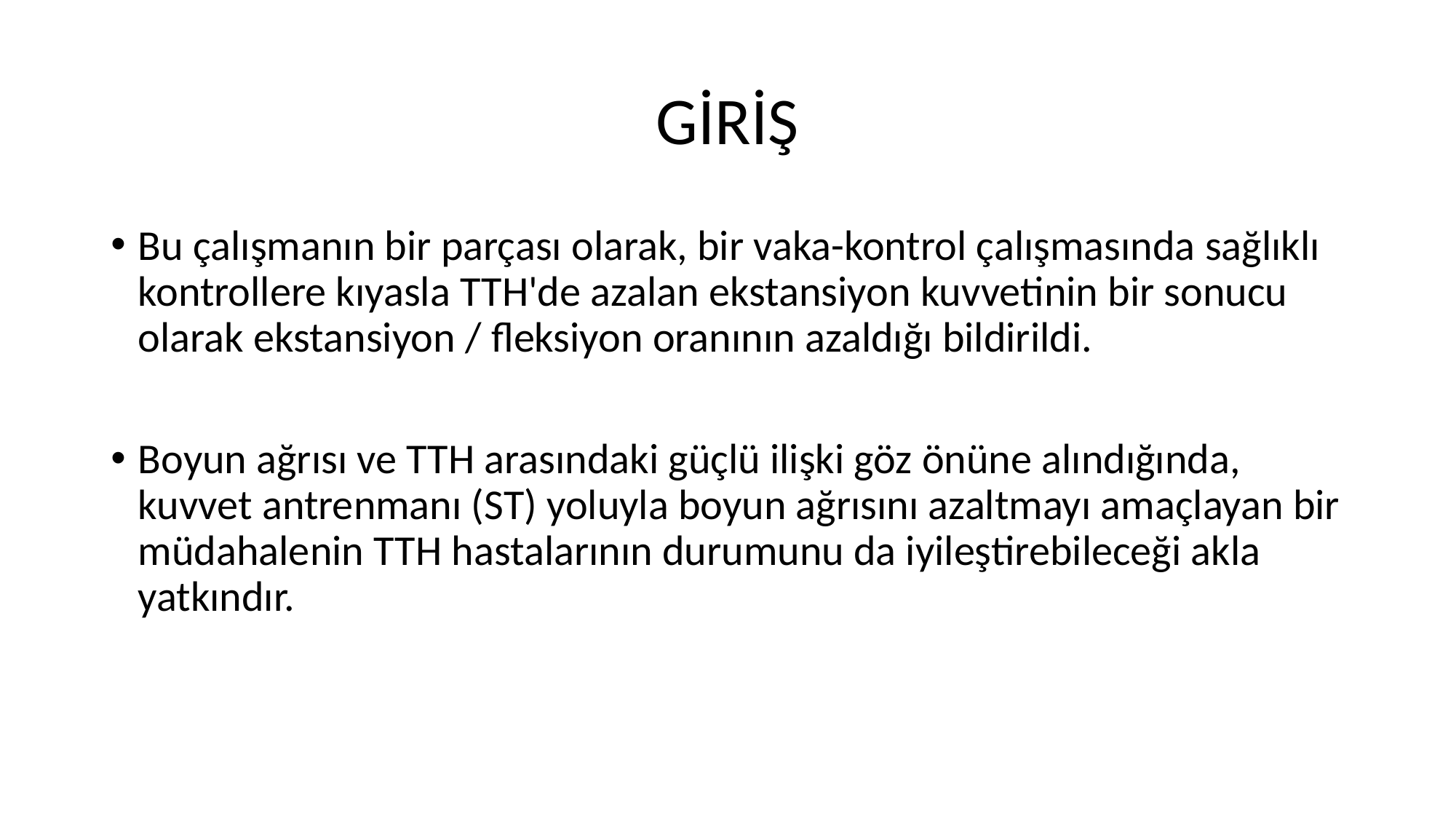

# GİRİŞ
Bu çalışmanın bir parçası olarak, bir vaka-kontrol çalışmasında sağlıklı kontrollere kıyasla TTH'de azalan ekstansiyon kuvvetinin bir sonucu olarak ekstansiyon / fleksiyon oranının azaldığı bildirildi.

Boyun ağrısı ve TTH arasındaki güçlü ilişki göz önüne alındığında, kuvvet antrenmanı (ST) yoluyla boyun ağrısını azaltmayı amaçlayan bir müdahalenin TTH hastalarının durumunu da iyileştirebileceği akla yatkındır.